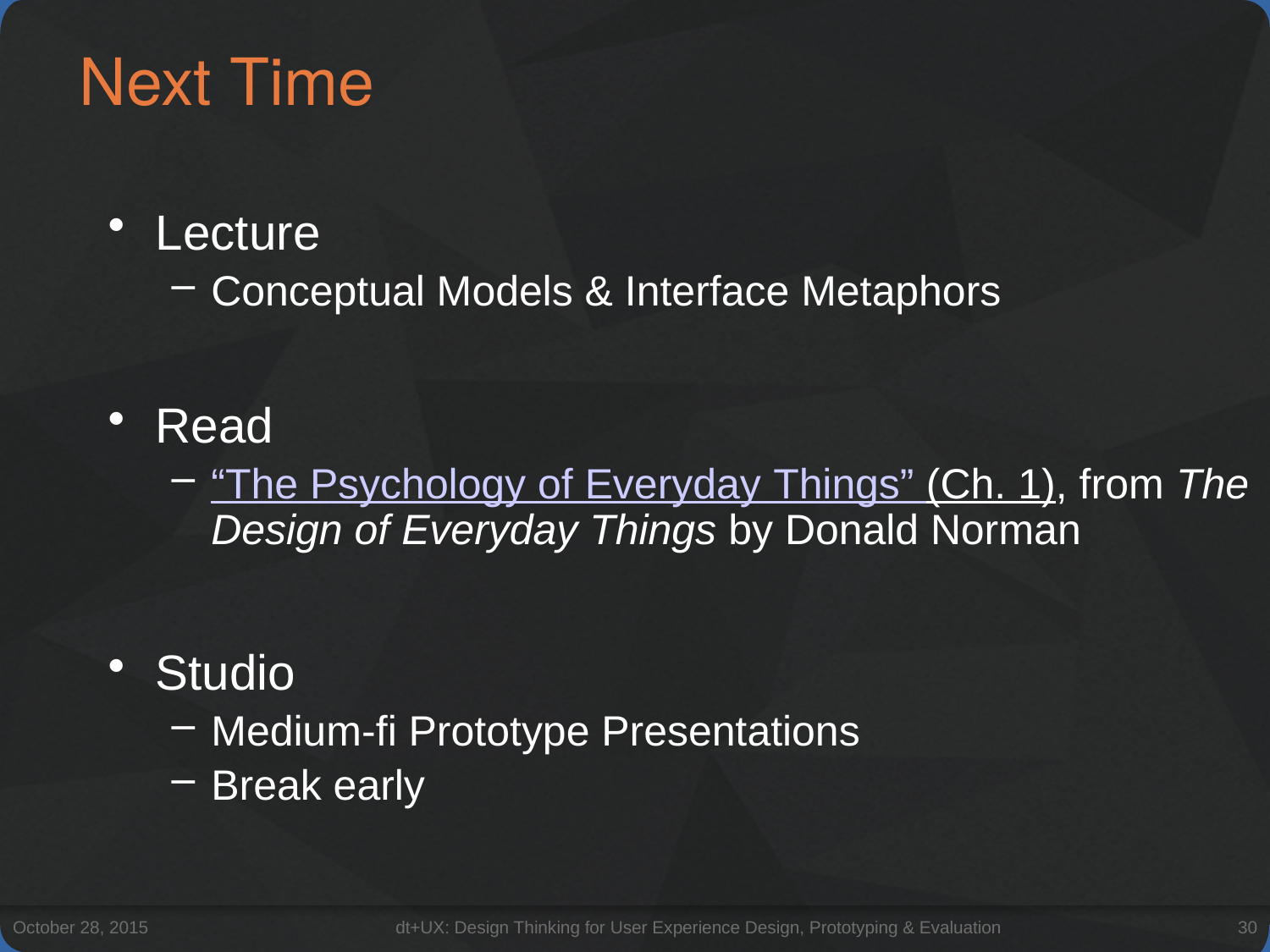

# Next Time
Lecture
Conceptual Models & Interface Metaphors

Read
“The Psychology of Everyday Things” (Ch. 1), from The Design of Everyday Things by Donald Norman

Studio
Medium-fi Prototype Presentations
Break early
October 28, 2015
dt+UX: Design Thinking for User Experience Design, Prototyping & Evaluation
30